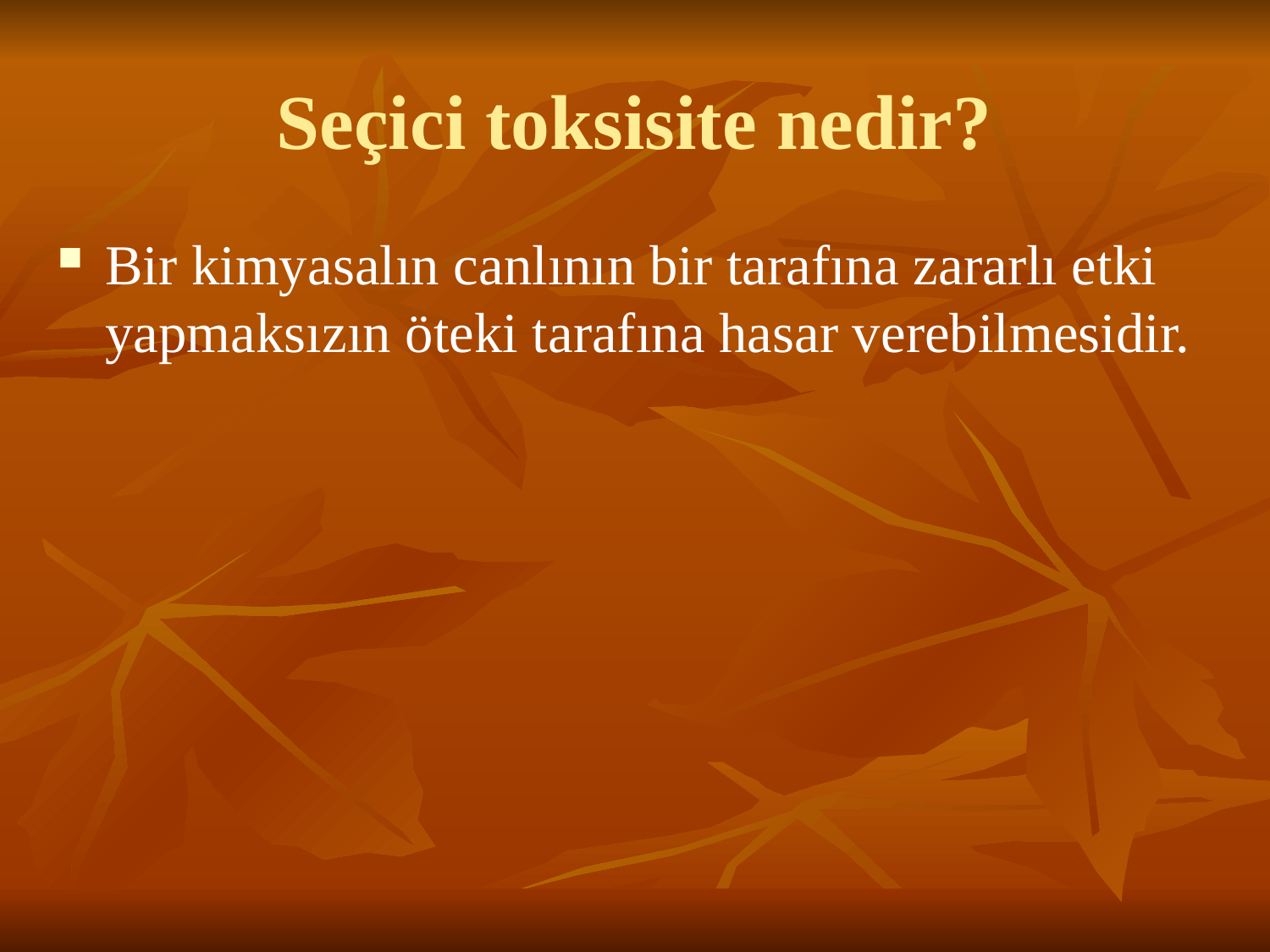

# Seçici toksisite nedir?
Bir kimyasalın canlının bir tarafına zararlı etki yapmaksızın öteki tarafına hasar verebilmesidir.